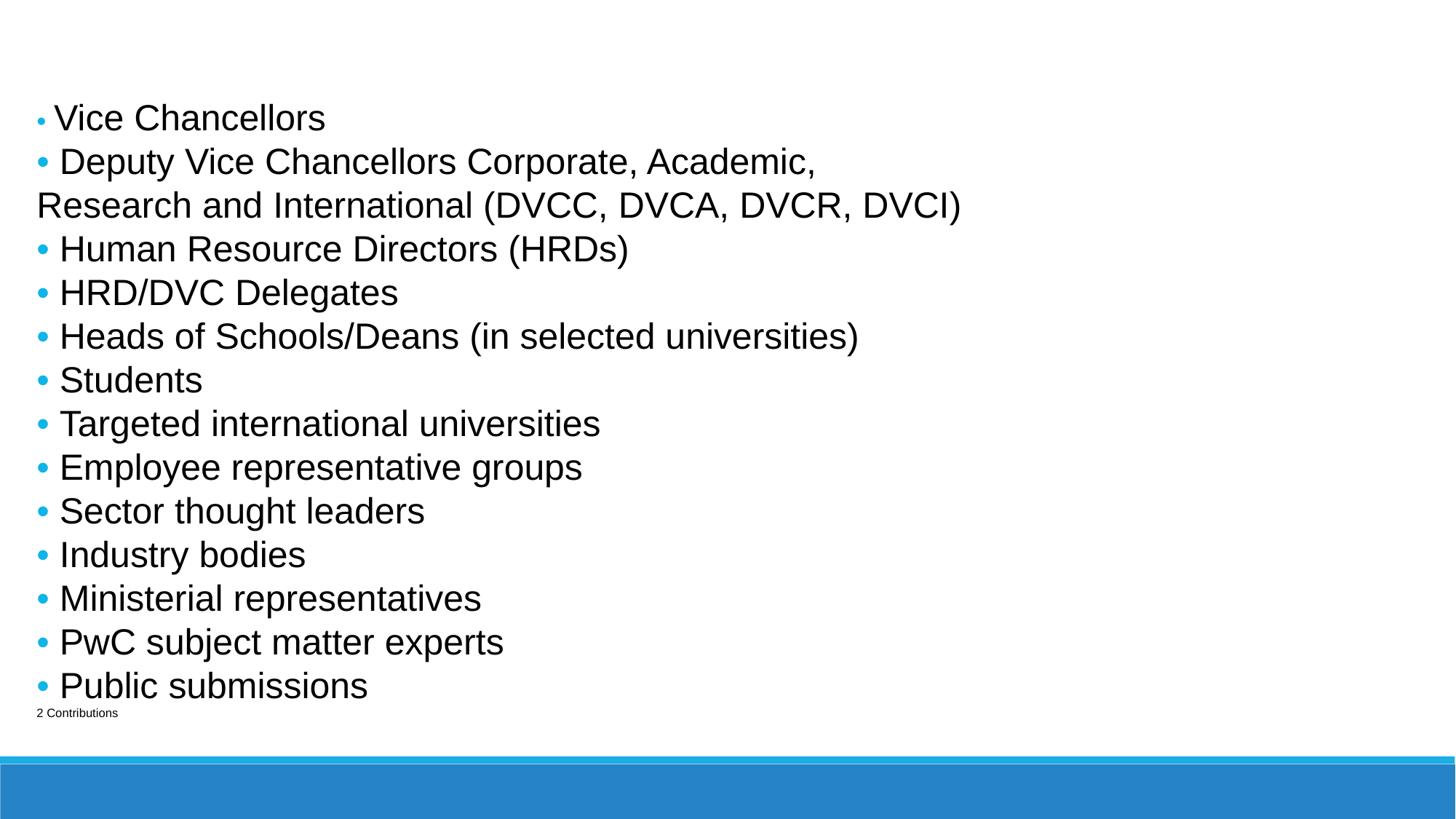

University specific stakeholders Broad sector stakeholders
• Vice Chancellors
• Deputy Vice Chancellors Corporate, Academic,
Research and International (DVCC, DVCA, DVCR, DVCI)
• Human Resource Directors (HRDs)
• HRD/DVC Delegates
• Heads of Schools/Deans (in selected universities)
• Students
• Targeted international universities
• Employee representative groups
• Sector thought leaders
• Industry bodies
• Ministerial representatives
• PwC subject matter experts
• Public submissions
2 Contributions